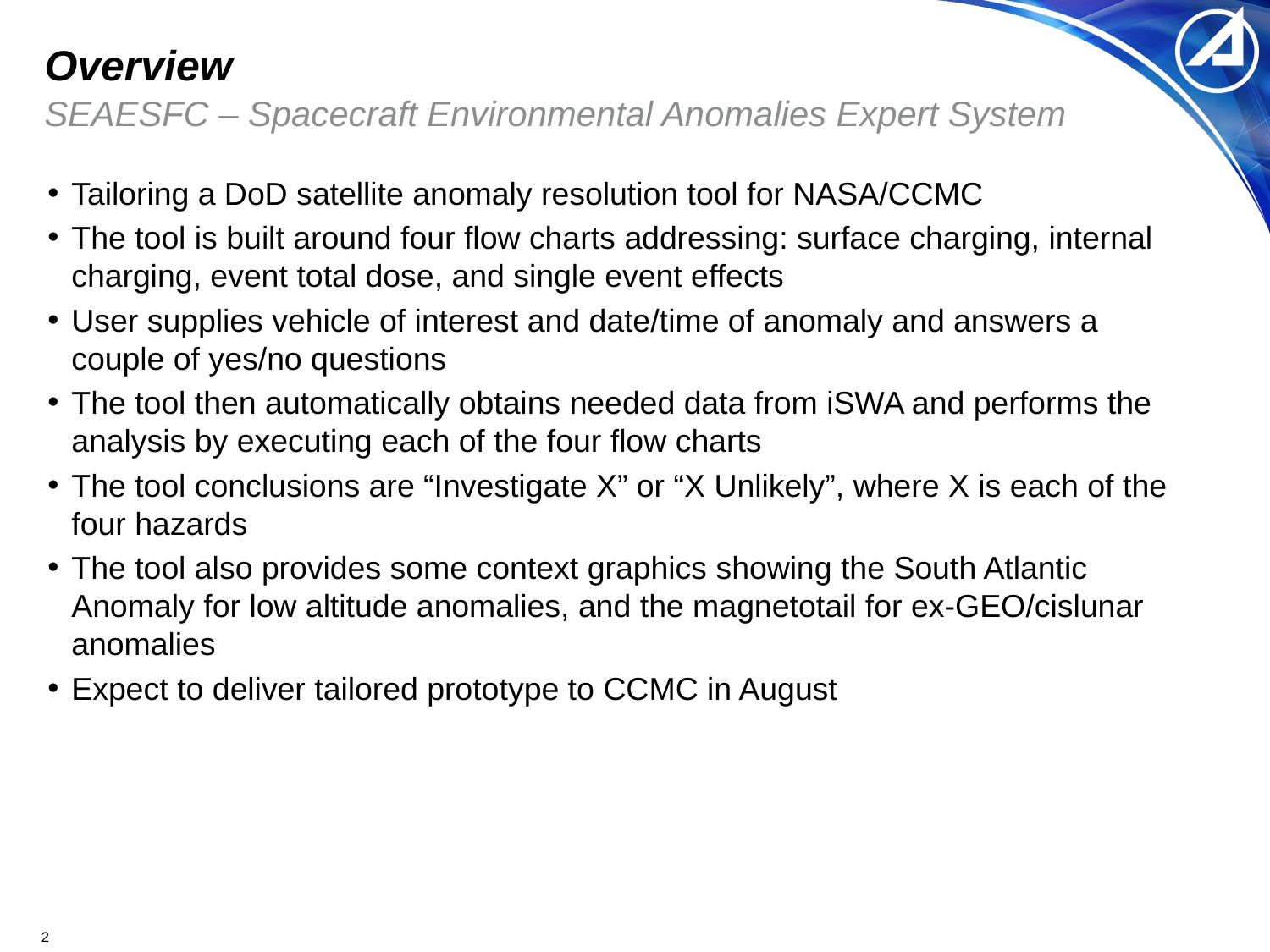

# Overview
SEAESFC – Spacecraft Environmental Anomalies Expert System
Tailoring a DoD satellite anomaly resolution tool for NASA/CCMC
The tool is built around four flow charts addressing: surface charging, internal charging, event total dose, and single event effects
User supplies vehicle of interest and date/time of anomaly and answers a couple of yes/no questions
The tool then automatically obtains needed data from iSWA and performs the analysis by executing each of the four flow charts
The tool conclusions are “Investigate X” or “X Unlikely”, where X is each of the four hazards
The tool also provides some context graphics showing the South Atlantic Anomaly for low altitude anomalies, and the magnetotail for ex-GEO/cislunar anomalies
Expect to deliver tailored prototype to CCMC in August